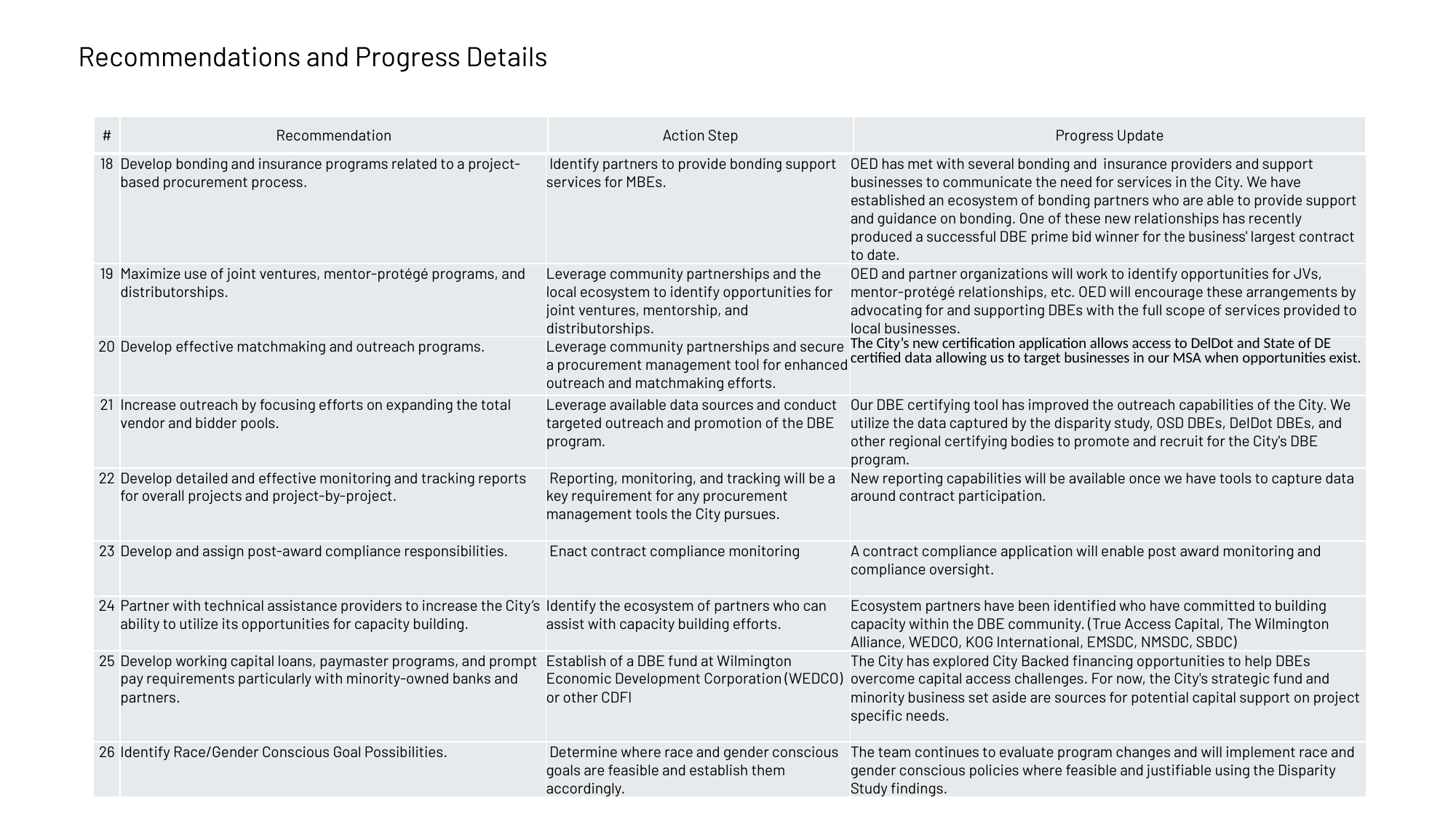

Recommendations and Progress Details
| # | Recommendation | Action Step | Progress Update |
| --- | --- | --- | --- |
| 18 | Develop bonding and insurance programs related to a project-based procurement process. | Identify partners to provide bonding support services for MBEs. | OED has met with several bonding and insurance providers and support businesses to communicate the need for services in the City. We have established an ecosystem of bonding partners who are able to provide support and guidance on bonding. One of these new relationships has recently produced a successful DBE prime bid winner for the business' largest contract to date. |
| --- | --- | --- | --- |
| 19 | Maximize use of joint ventures, mentor-protégé programs, and distributorships. | Leverage community partnerships and the local ecosystem to identify opportunities for joint ventures, mentorship, and distributorships. | OED and partner organizations will work to identify opportunities for JVs, mentor-protégé relationships, etc. OED will encourage these arrangements by advocating for and supporting DBEs with the full scope of services provided to local businesses. |
| 20 | Develop effective matchmaking and outreach programs. | Leverage community partnerships and secure a procurement management tool for enhanced outreach and matchmaking efforts. | The City’s new certification application allows access to DelDot and State of DE certified data allowing us to target businesses in our MSA when opportunities exist. |
| 21 | Increase outreach by focusing efforts on expanding the total vendor and bidder pools. | Leverage available data sources and conduct targeted outreach and promotion of the DBE program. | Our DBE certifying tool has improved the outreach capabilities of the City. We utilize the data captured by the disparity study, OSD DBEs, DelDot DBEs, and other regional certifying bodies to promote and recruit for the City's DBE program. |
| 22 | Develop detailed and effective monitoring and tracking reports for overall projects and project-by-project. | Reporting, monitoring, and tracking will be a key requirement for any procurement management tools the City pursues. | New reporting capabilities will be available once we have tools to capture data around contract participation. |
| 23 | Develop and assign post-award compliance responsibilities. | Enact contract compliance monitoring | A contract compliance application will enable post award monitoring and compliance oversight. |
| 24 | Partner with technical assistance providers to increase the City’s ability to utilize its opportunities for capacity building. | Identify the ecosystem of partners who can assist with capacity building efforts. | Ecosystem partners have been identified who have committed to building capacity within the DBE community. (True Access Capital, The Wilmington Alliance, WEDCO, KOG International, EMSDC, NMSDC, SBDC) |
| 25 | Develop working capital loans, paymaster programs, and prompt pay requirements particularly with minority-owned banks and partners. | Establish of a DBE fund at Wilmington Economic Development Corporation (WEDCO) or other CDFI | The City has explored City Backed financing opportunities to help DBEs overcome capital access challenges. For now, the City's strategic fund and minority business set aside are sources for potential capital support on project specific needs. |
| 26 | Identify Race/Gender Conscious Goal Possibilities. | Determine where race and gender conscious goals are feasible and establish them accordingly. | The team continues to evaluate program changes and will implement race and gender conscious policies where feasible and justifiable using the Disparity Study findings. |